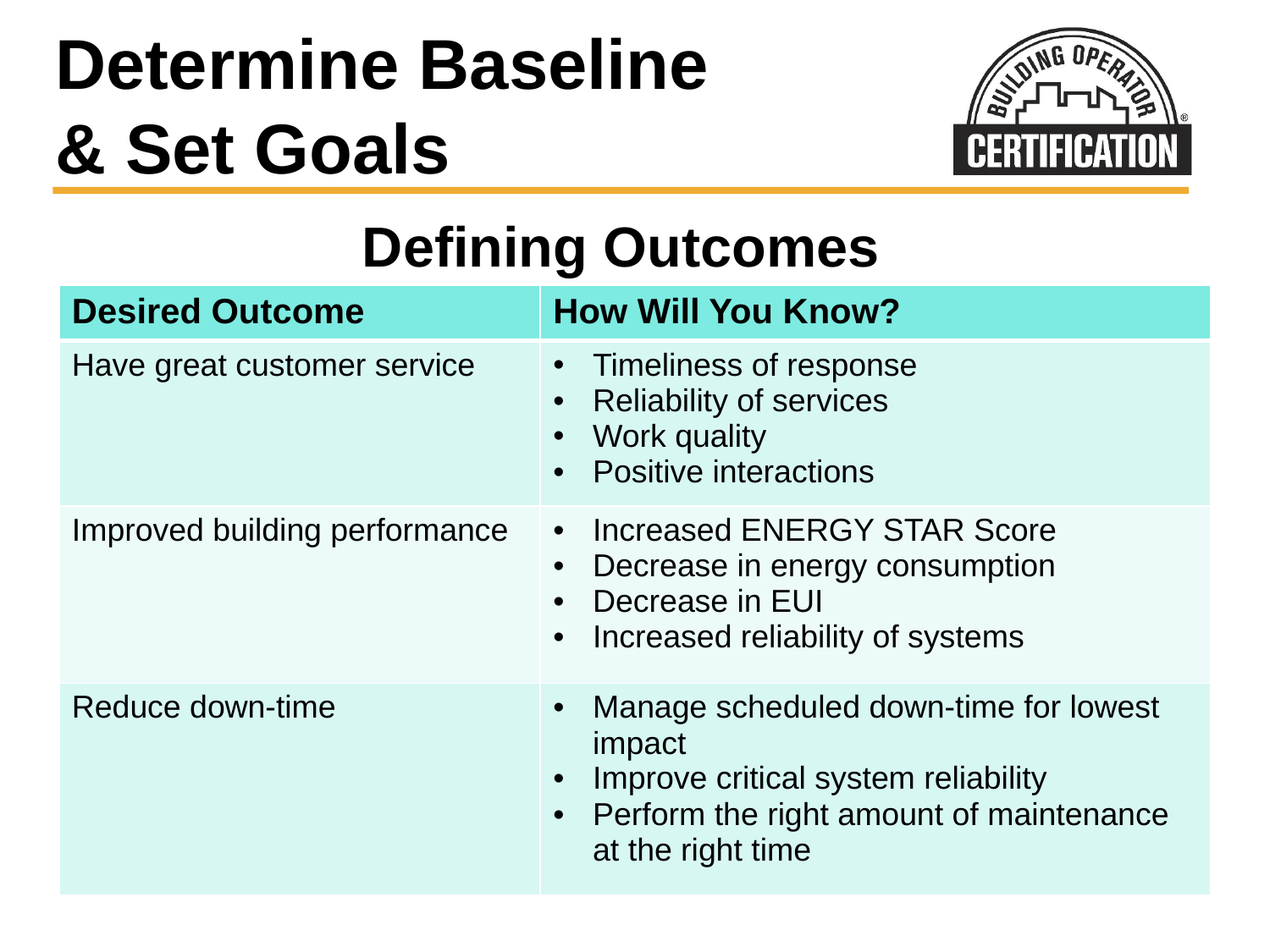

# Determine Baseline & Set Goals
Defining Outcomes
| Desired Outcome | How Will You Know? |
| --- | --- |
| Have great customer service | Timeliness of response Reliability of services Work quality Positive interactions |
| Improved building performance | Increased ENERGY STAR Score Decrease in energy consumption Decrease in EUI Increased reliability of systems |
| Reduce down-time | Manage scheduled down-time for lowest impact Improve critical system reliability Perform the right amount of maintenance at the right time |